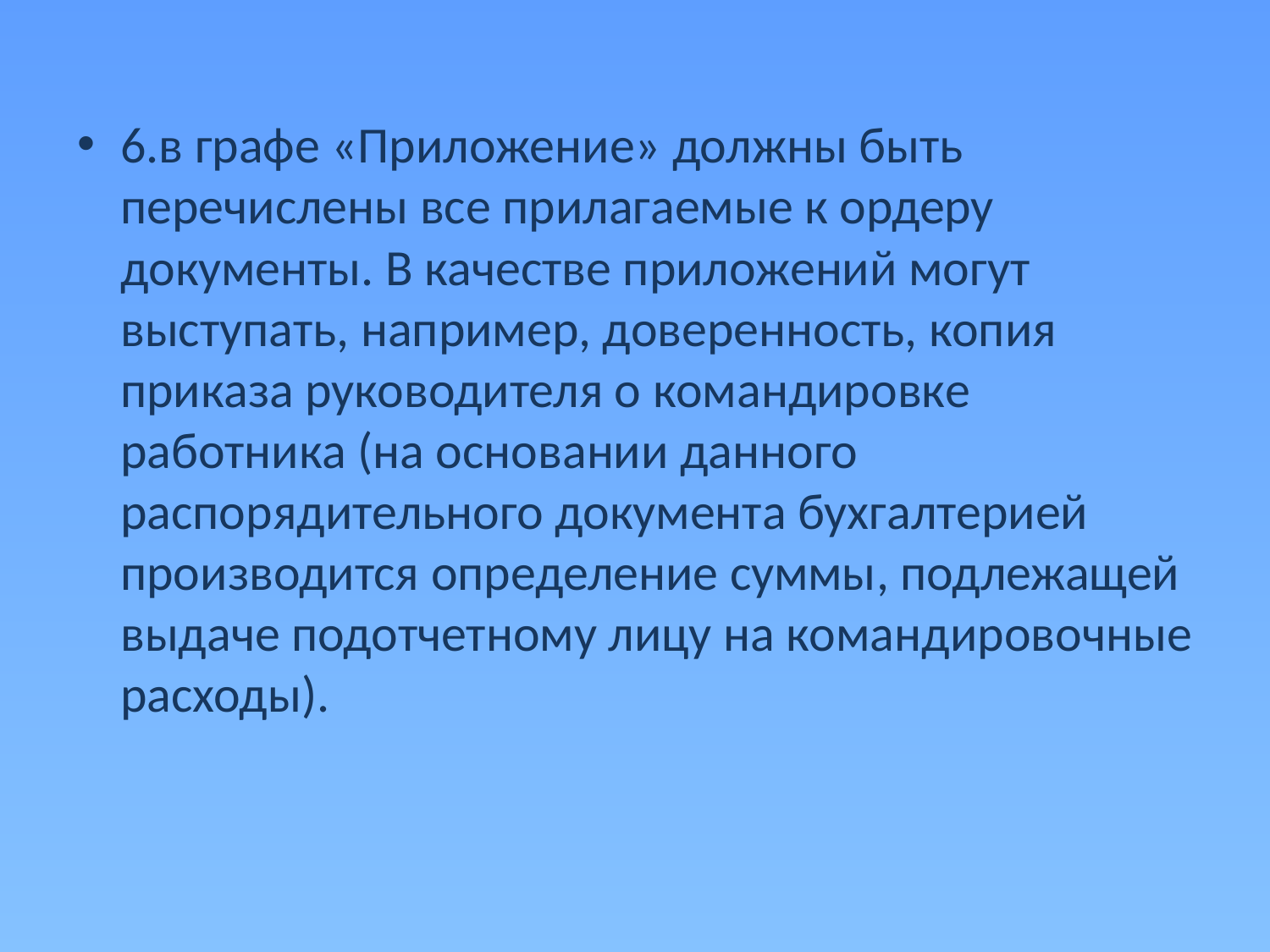

6.в графе «Приложение» должны быть перечислены все прилагаемые к ордеру документы. В качестве приложений могут выступать, например, доверенность, копия приказа руководителя о командировке работника (на основании данного распорядительного документа бухгалтерией производится определение суммы, подлежащей выдаче подотчетному лицу на командировочные расходы).